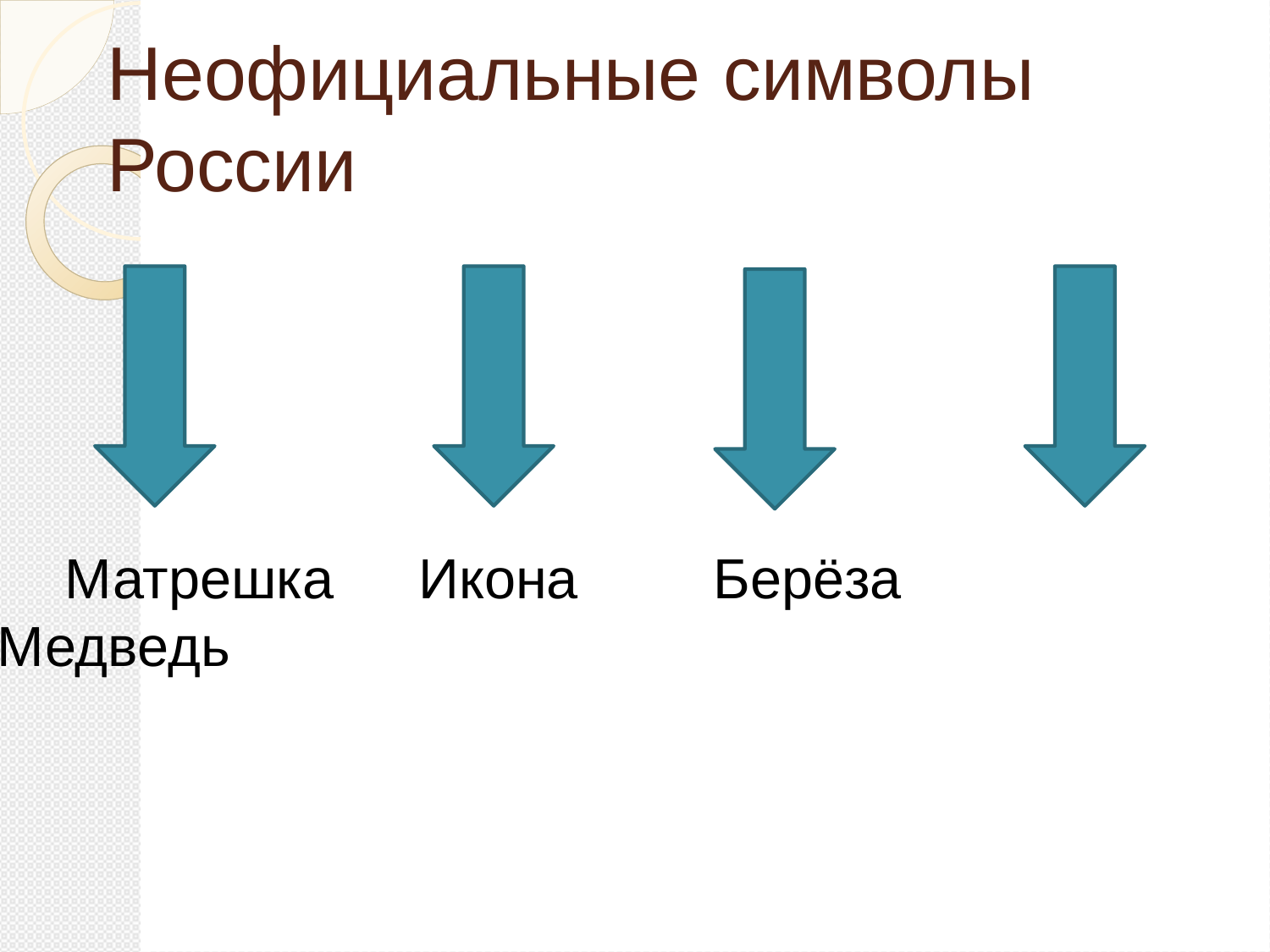

Неофициальные символы России

    Матрешка     Икона        Берёза       Медведь